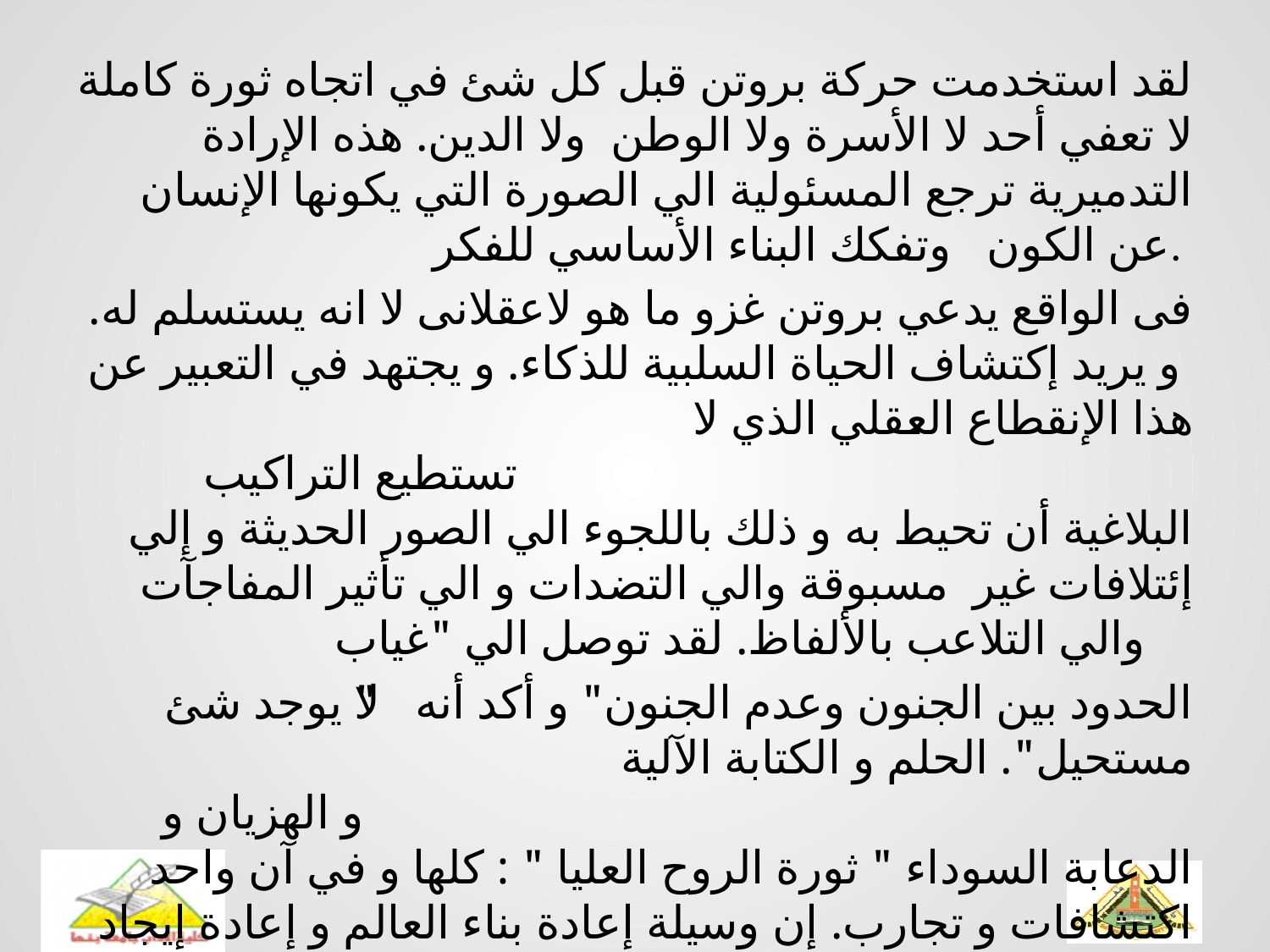

لقد استخدمت حركة بروتن قبل كل شئ في اتجاه ثورة كاملة لا تعفي أحد لا الأسرة ولا الوطن  ولا الدين. هذه الإرادة التدميرية ترجع المسئولية الي الصورة التي يكونها الإنسان عن الكون   وتفكك البناء الأساسي للفكر.
فى الواقع يدعي بروتن غزو ما هو لاعقلانى لا انه يستسلم له.   و يريد إكتشاف الحياة السلبية للذكاء. و يجتهد في التعبير عن هذا الإنقطاع العقلي الذي لا                                                                                                              تستطيع التراكيب البلاغية أن تحيط به و ذلك باللجوء الي الصور الحديثة و إلي إئتلافات غير  مسبوقة والي التضدات و الي تأثير المفاجآت والي التلاعب بالألفاظ. لقد توصل الي "غياب
الحدود بين الجنون وعدم الجنون" و أكد أنه "لا يوجد شئ مستحيل". الحلم و الكتابة الآلية                                                                                                                    و الهزيان و الدعابة السوداء " ثورة الروح العليا " : كلها و في آن واحد اكتشافات و تجارب. إن وسيلة إعادة بناء العالم و إعادة إيجاد وحدة الإنسان و الكون هي الحب الذي لا يختلف
تمنع كل تهرب مطلقا عن الشعر : " المعانقة الشعرية " مثل " المعانقة الجسدية "
علي حساب بؤس العالم.
" تحابوا " هو آخر طلب ... و هو الأساسي".